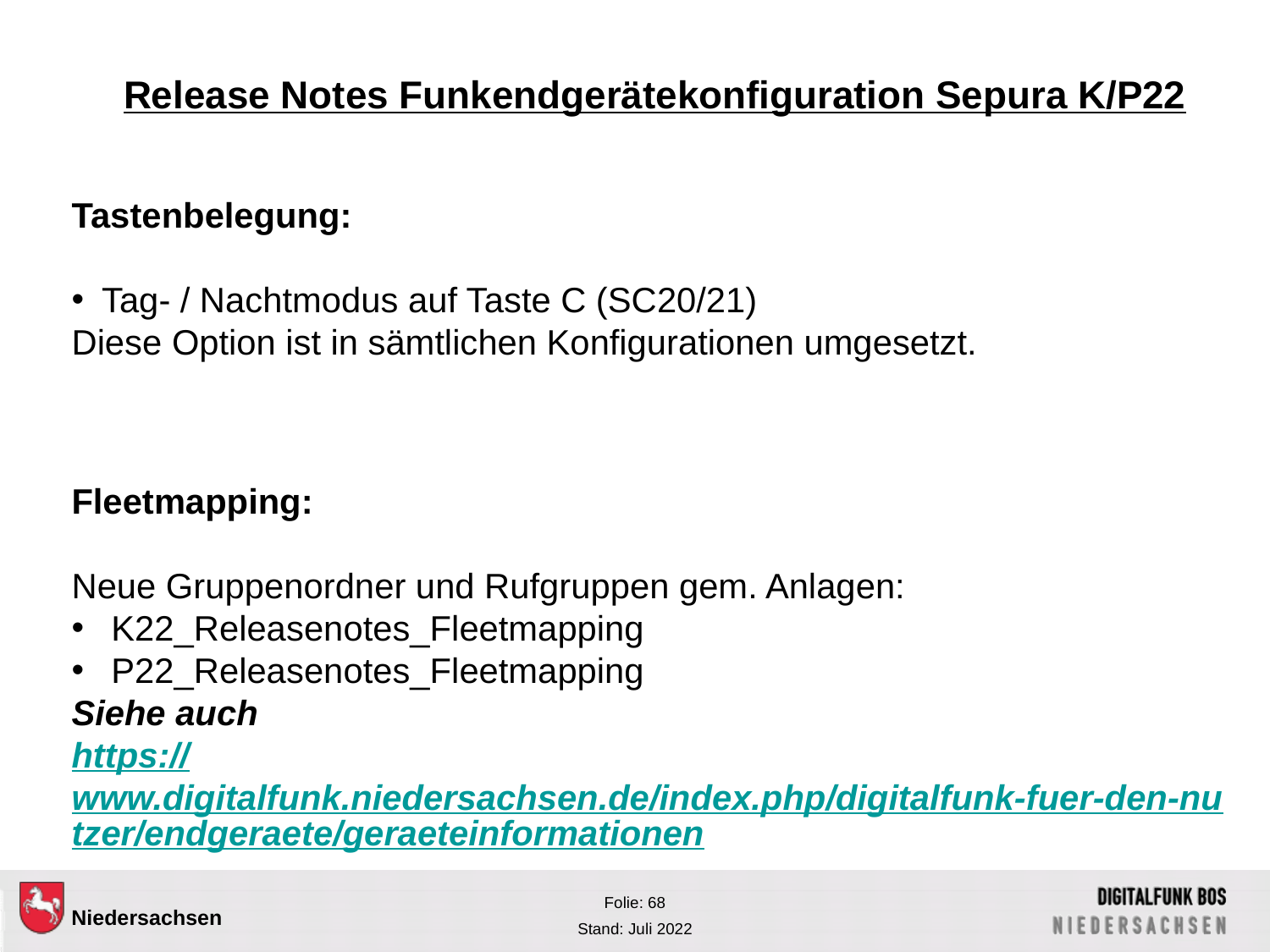

Release Notes Funkendgerätekonfiguration Sepura K/P22
Tastenbelegung:

Tag- / Nachtmodus auf Taste C (SC20/21)
Diese Option ist in sämtlichen Konfigurationen umgesetzt.
Fleetmapping:

Neue Gruppenordner und Rufgruppen gem. Anlagen:
K22_Releasenotes_Fleetmapping
P22_Releasenotes_Fleetmapping
Siehe auch
https://www.digitalfunk.niedersachsen.de/index.php/digitalfunk-fuer-den-nutzer/endgeraete/geraeteinformationen